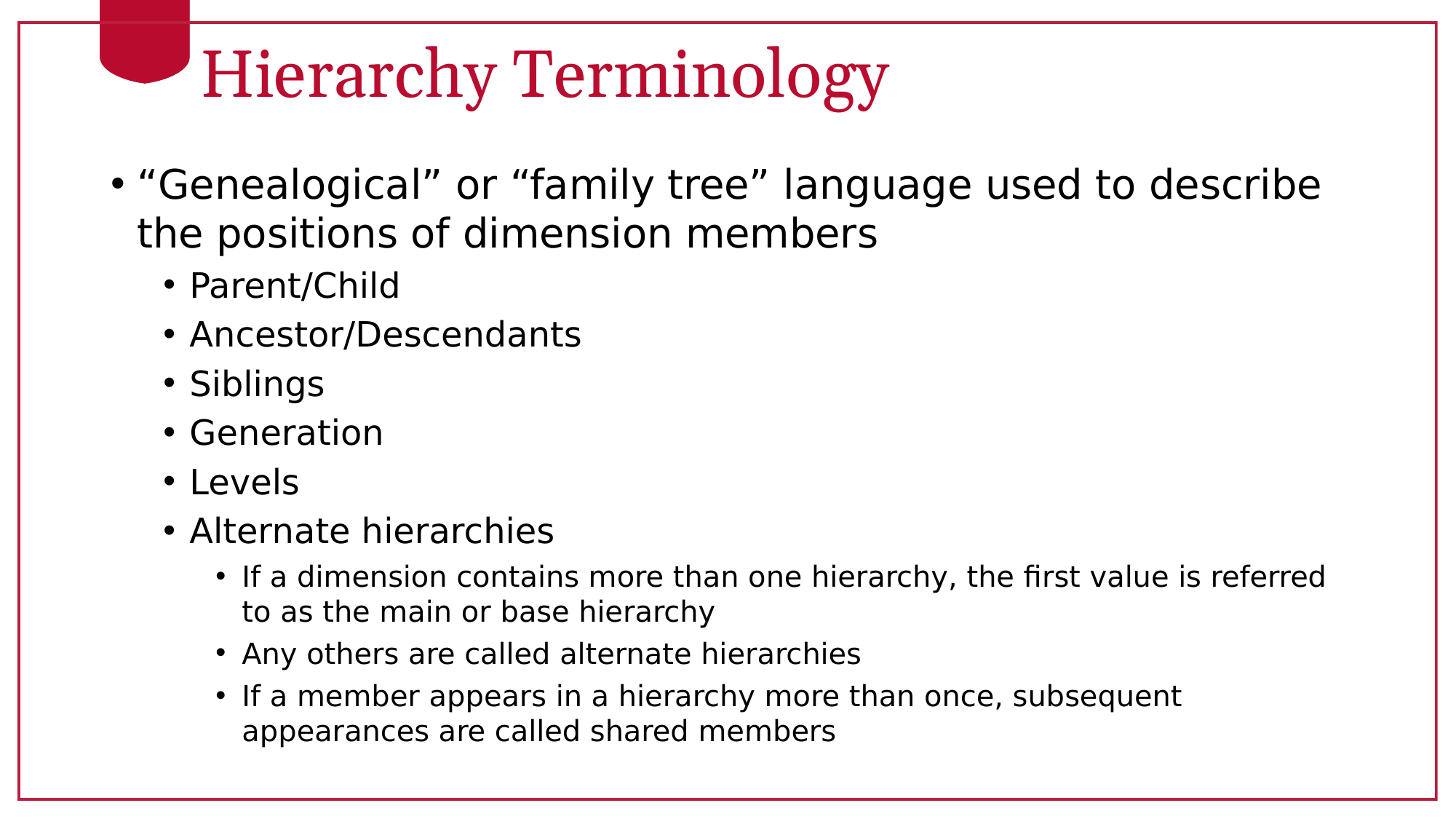

# Hierarchy Terminology
“Genealogical” or “family tree” language used to describe the positions of dimension members
Parent/Child
Ancestor/Descendants
Siblings
Generation
Levels
Alternate hierarchies
If a dimension contains more than one hierarchy, the first value is referred to as the main or base hierarchy
Any others are called alternate hierarchies
If a member appears in a hierarchy more than once, subsequent appearances are called shared members